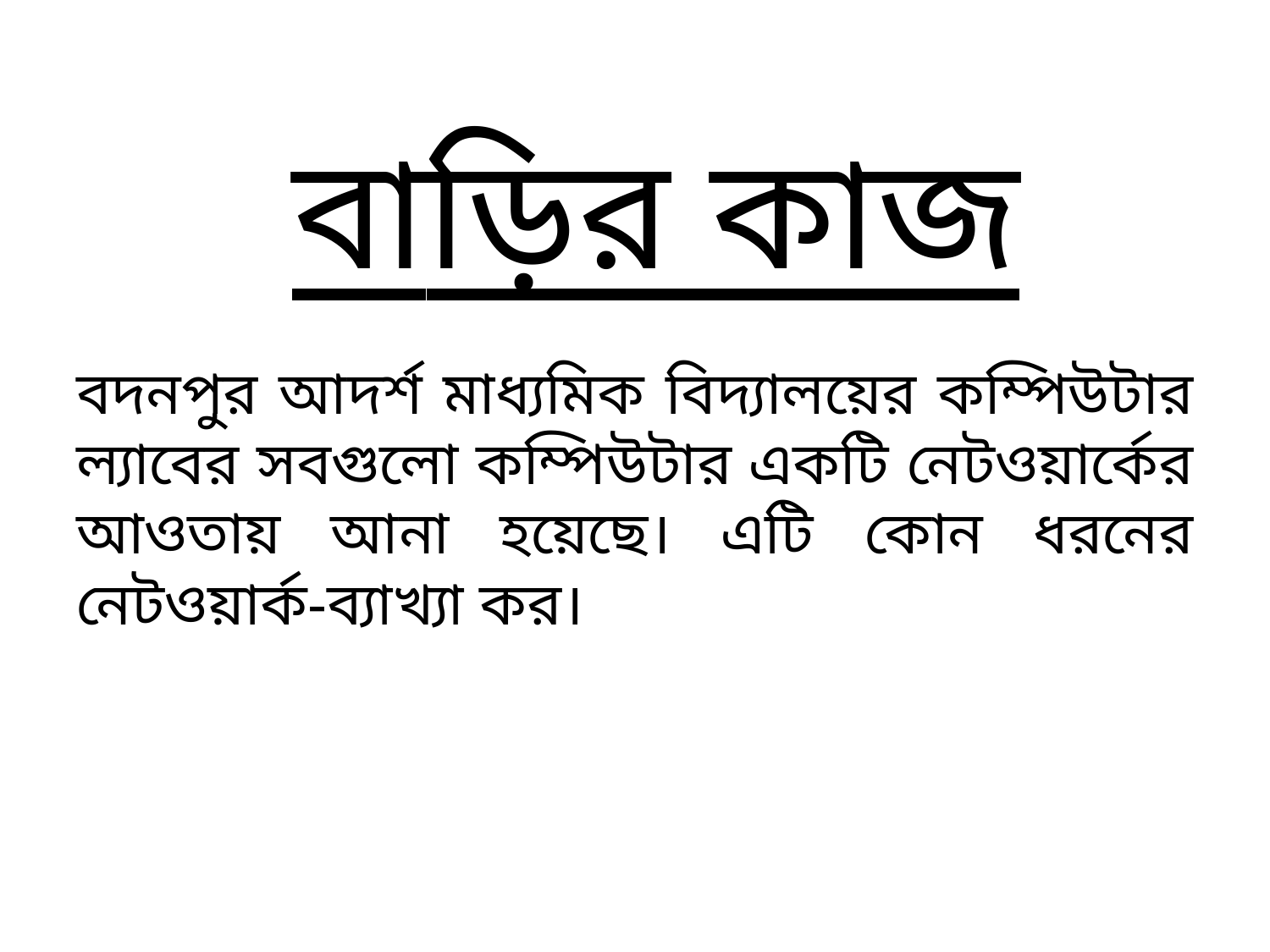

# বাড়ির কাজ
বদনপুর আদর্শ মাধ্যমিক বিদ্যালয়ের কম্পিউটার ল্যাবের সবগুলো কম্পিউটার একটি নেটওয়ার্কের আওতায় আনা হয়েছে। এটি কোন ধরনের নেটওয়ার্ক-ব্যাখ্যা কর।